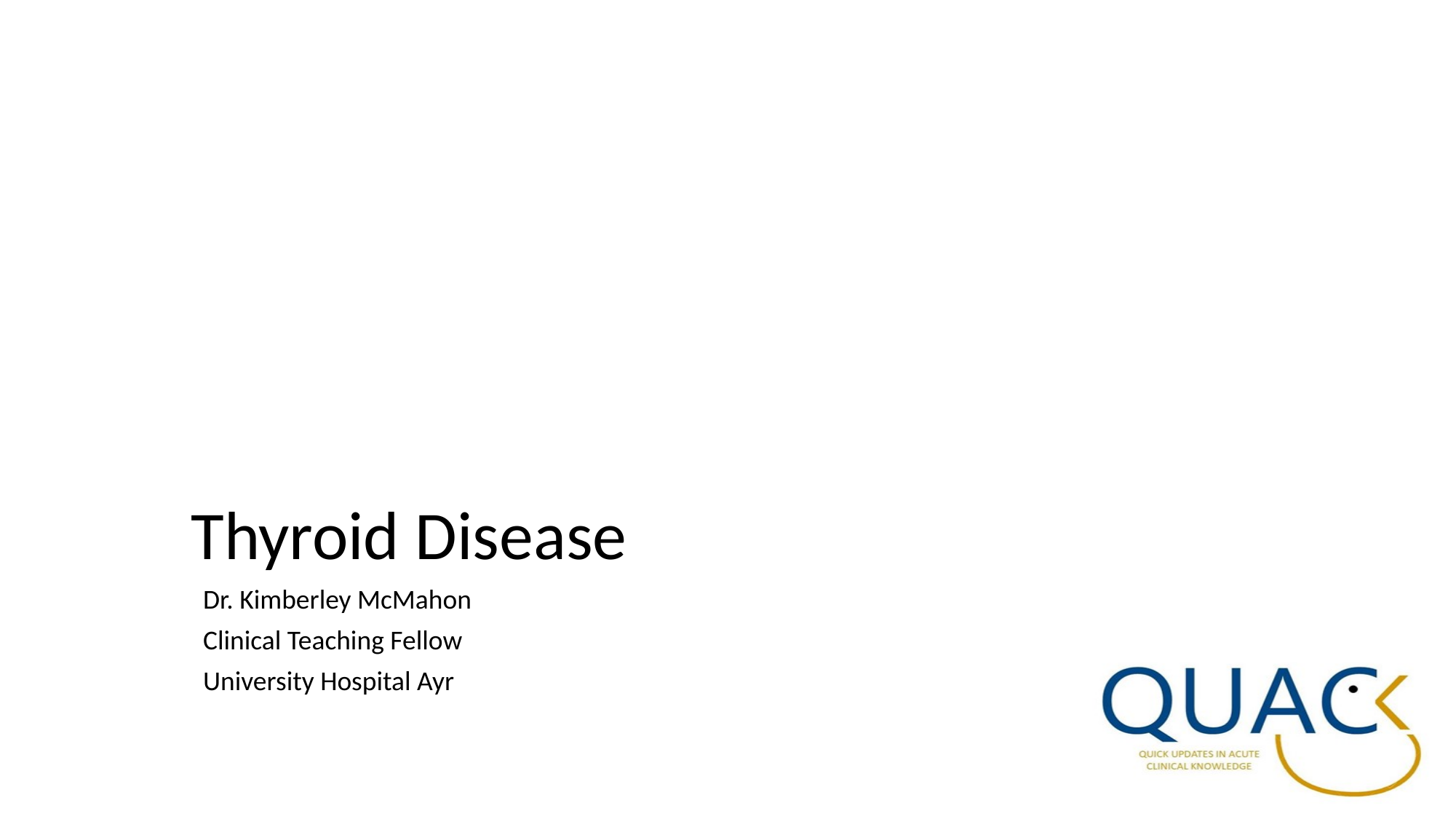

# Thyroid Disease
  Dr. Kimberley McMahon
  Clinical Teaching Fellow
  University Hospital Ayr